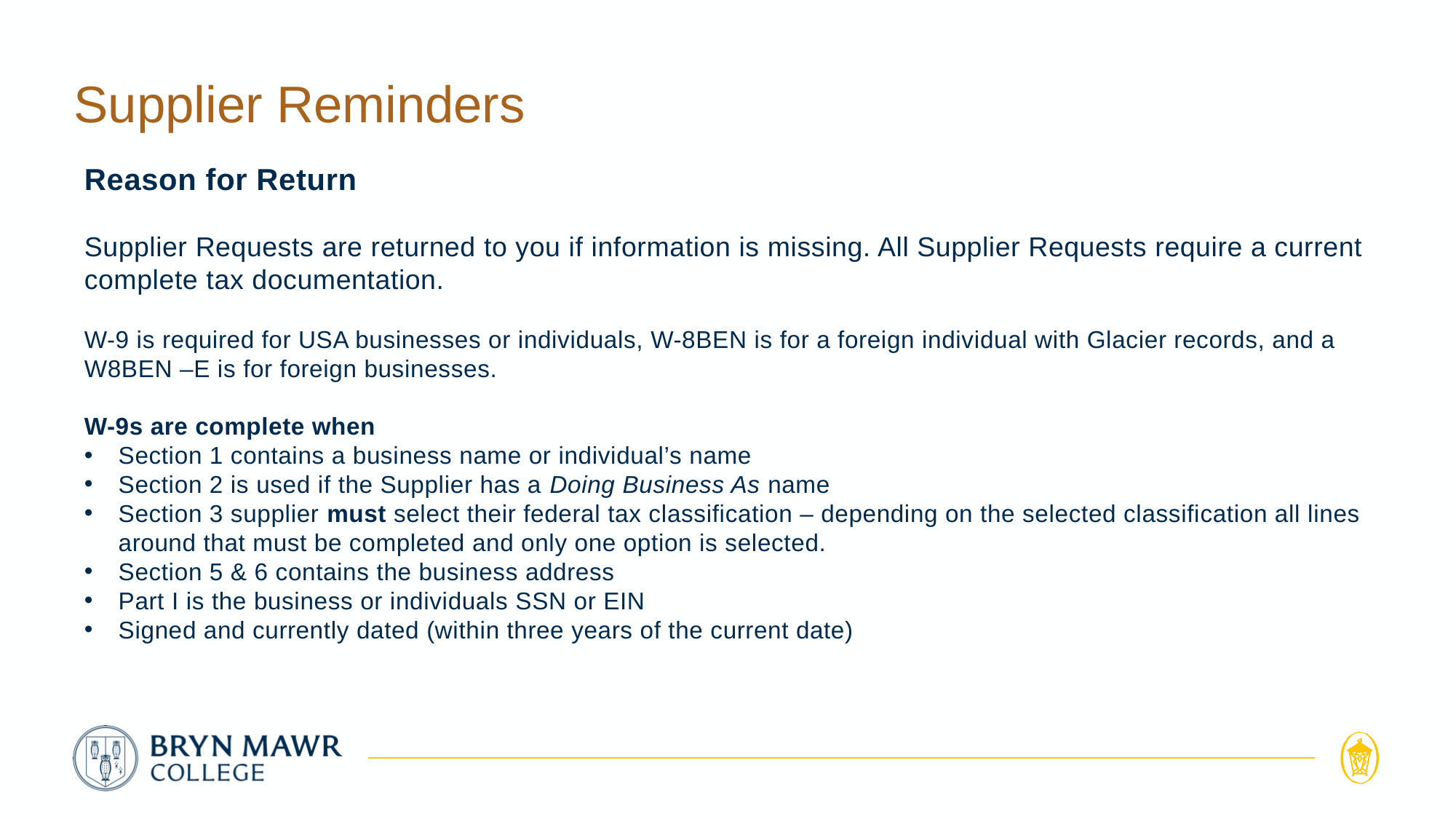

# Supplier Reminders
Reason for Return

Supplier Requests are returned to you if information is missing. All Supplier Requests require a current complete tax documentation.

W-9 is required for USA businesses or individuals, W-8BEN is for a foreign individual with Glacier records, and a W8BEN –E is for foreign businesses.

W-9s are complete when
Section 1 contains a business name or individual’s name
Section 2 is used if the Supplier has a Doing Business As name
Section 3 supplier must select their federal tax classification – depending on the selected classification all lines around that must be completed and only one option is selected.
Section 5 & 6 contains the business address
Part I is the business or individuals SSN or EIN
Signed and currently dated (within three years of the current date)